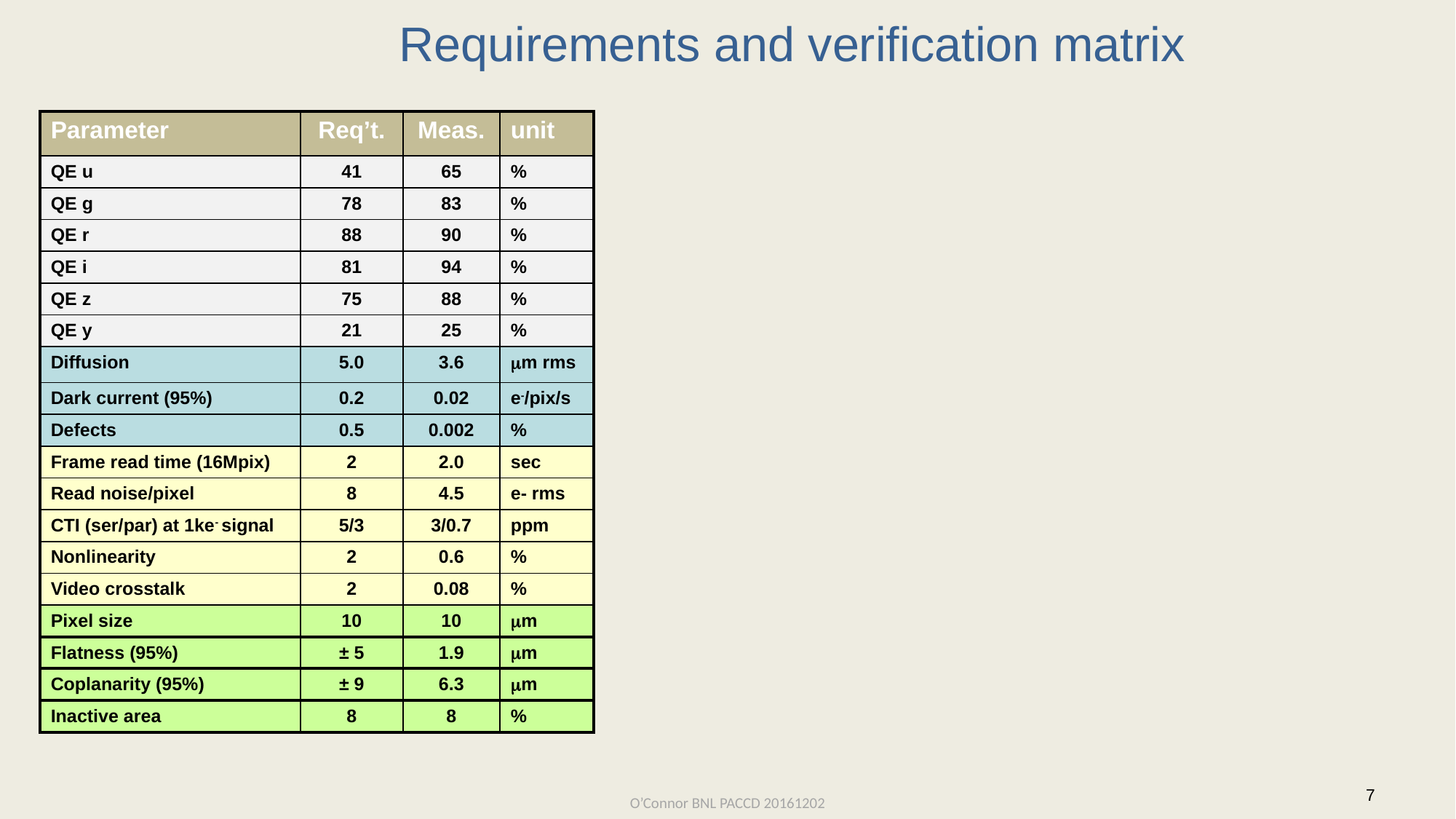

# Requirements and verification matrix
| Parameter | Req’t. | Meas. | unit |
| --- | --- | --- | --- |
| QE u | 41 | 65 | % |
| QE g | 78 | 83 | % |
| QE r | 88 | 90 | % |
| QE i | 81 | 94 | % |
| QE z | 75 | 88 | % |
| QE y | 21 | 25 | % |
| Diffusion | 5.0 | 3.6 | μm rms |
| Dark current (95%) | 0.2 | 0.02 | e-/pix/s |
| Defects | 0.5 | 0.002 | % |
| Frame read time (16Mpix) | 2 | 2.0 | sec |
| Read noise/pixel | 8 | 4.5 | e- rms |
| CTI (ser/par) at 1ke- signal | 5/3 | 3/0.7 | ppm |
| Nonlinearity | 2 | 0.6 | % |
| Video crosstalk | 2 | 0.08 | % |
| Pixel size | 10 | 10 | μm |
| Flatness (95%) | ± 5 | 1.9 | μm |
| Coplanarity (95%) | ± 9 | 6.3 | μm |
| Inactive area | 8 | 8 | % |